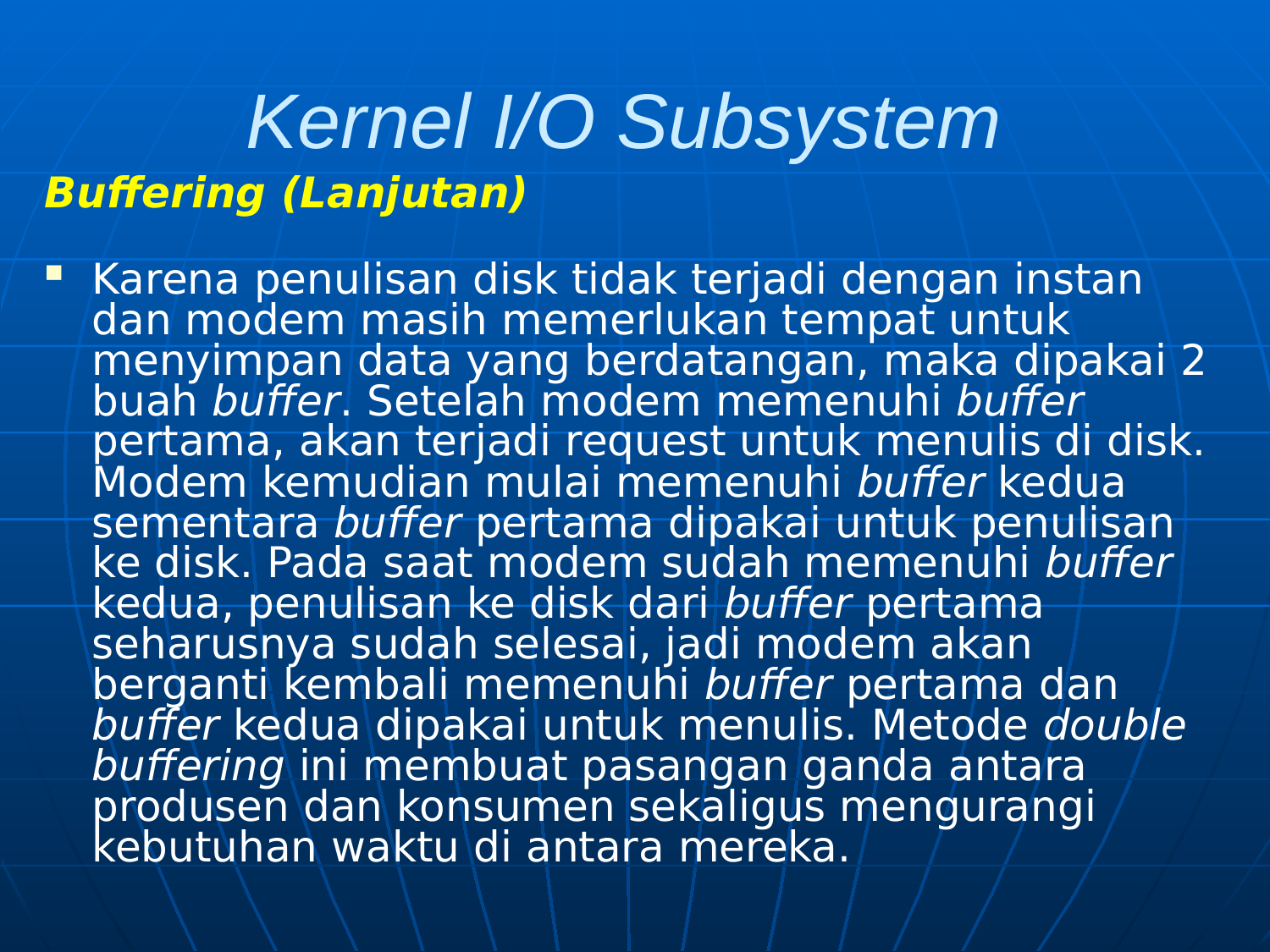

# Kernel I/O Subsystem
Buffering (Lanjutan)

Karena penulisan disk tidak terjadi dengan instan dan modem masih memerlukan tempat untuk menyimpan data yang berdatangan, maka dipakai 2 buah buffer. Setelah modem memenuhi buffer pertama, akan terjadi request untuk menulis di disk. Modem kemudian mulai memenuhi buffer kedua sementara buffer pertama dipakai untuk penulisan ke disk. Pada saat modem sudah memenuhi buffer kedua, penulisan ke disk dari buffer pertama seharusnya sudah selesai, jadi modem akan berganti kembali memenuhi buffer pertama dan buffer kedua dipakai untuk menulis. Metode double buffering ini membuat pasangan ganda antara produsen dan konsumen sekaligus mengurangi kebutuhan waktu di antara mereka.